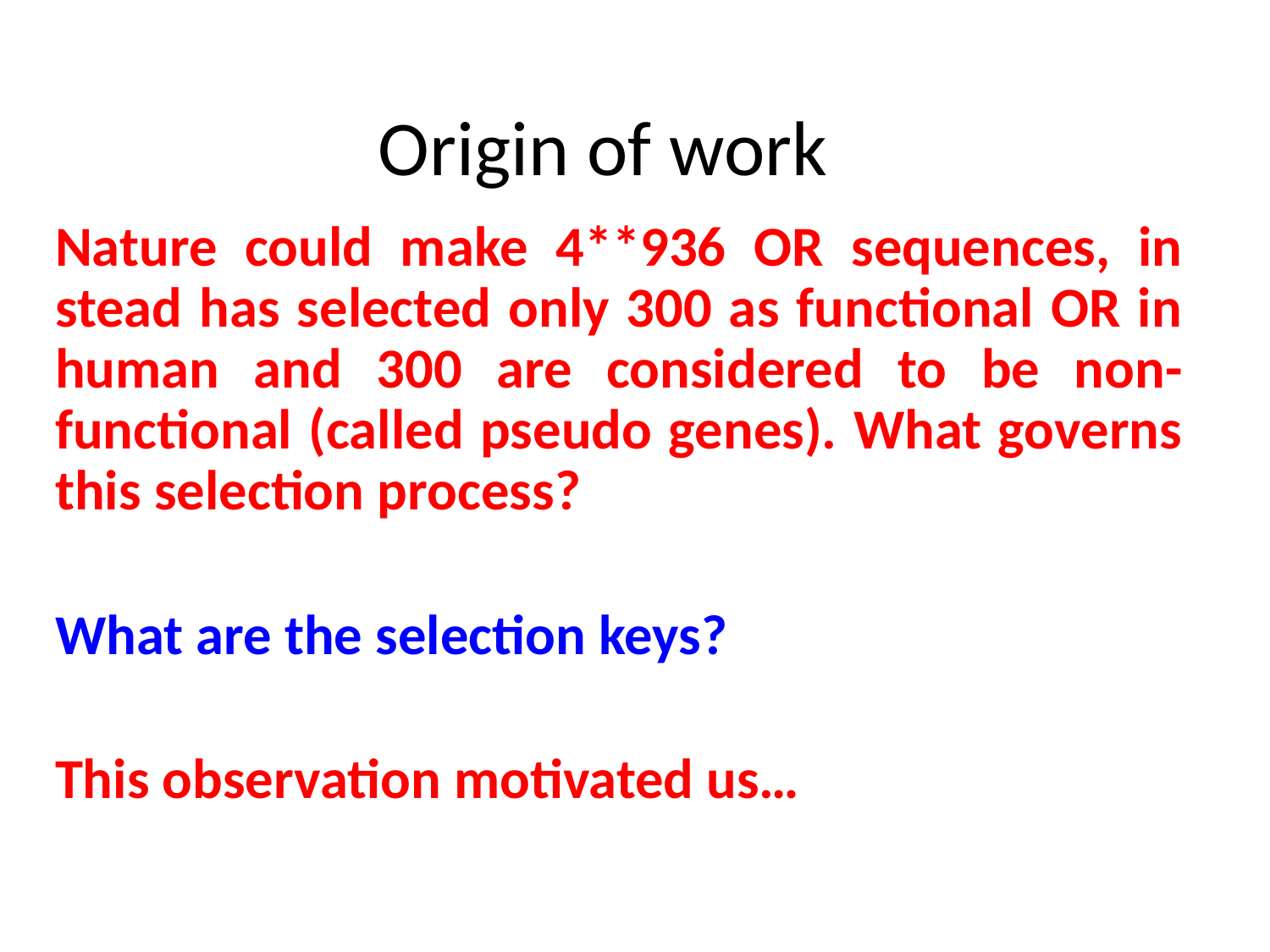

# Origin of work
Nature could make 4**936 OR sequences, in stead has selected only 300 as functional OR in human and 300 are considered to be non-functional (called pseudo genes). What governs this selection process?

What are the selection keys?

This observation motivated us…